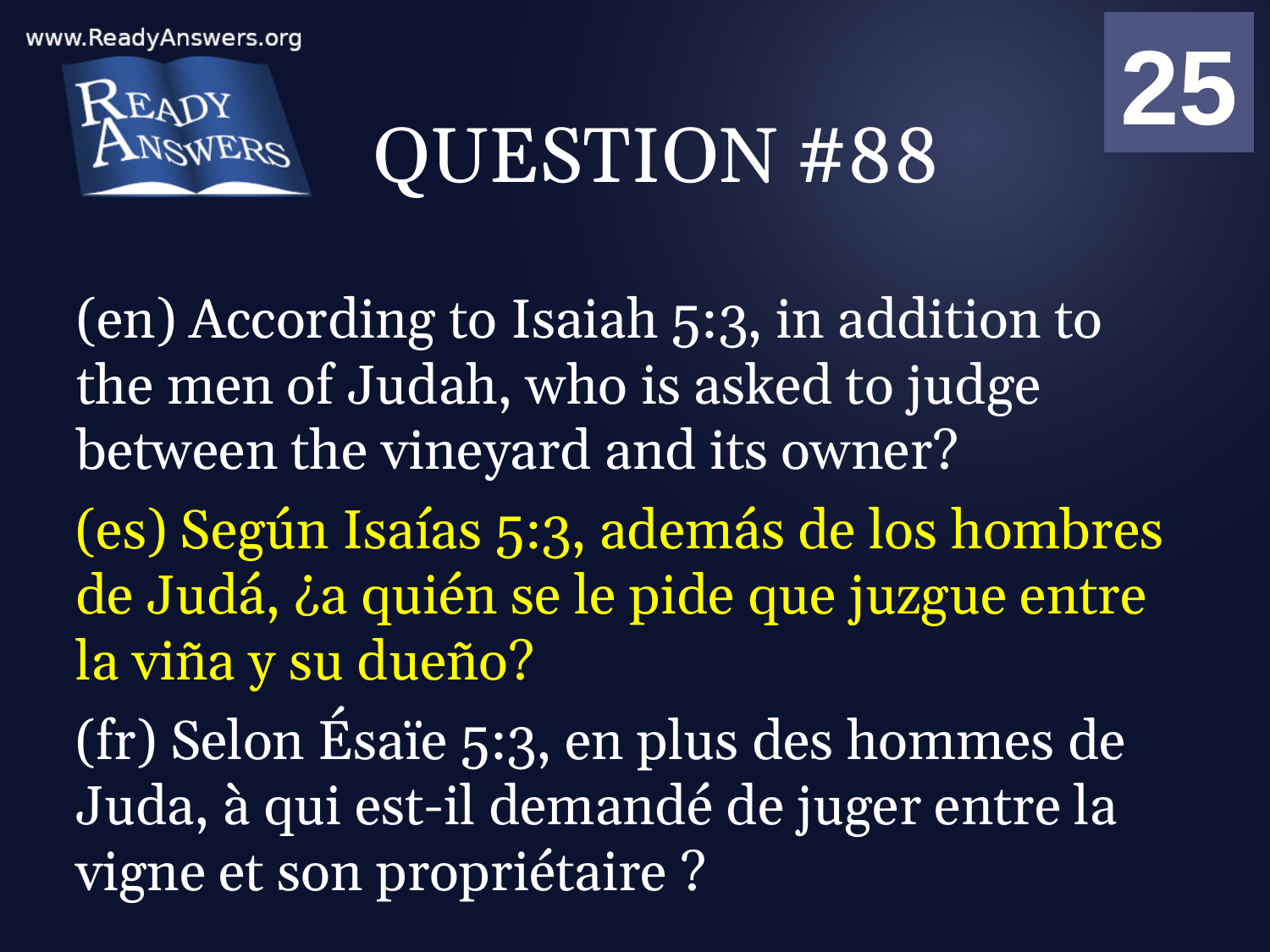

01
02
03
04
05
06
07
08
09
10
11
12
13
14
15
16
17
18
19
20
21
22
23
24
25
00
# QUESTION #88
(en) According to Isaiah 5:3, in addition to the men of Judah, who is asked to judge between the vineyard and its owner?
(es) Según Isaías 5:3, además de los hombres de Judá, ¿a quién se le pide que juzgue entre la viña y su dueño?
(fr) Selon Ésaïe 5:3, en plus des hommes de Juda, à qui est-il demandé de juger entre la vigne et son propriétaire ?